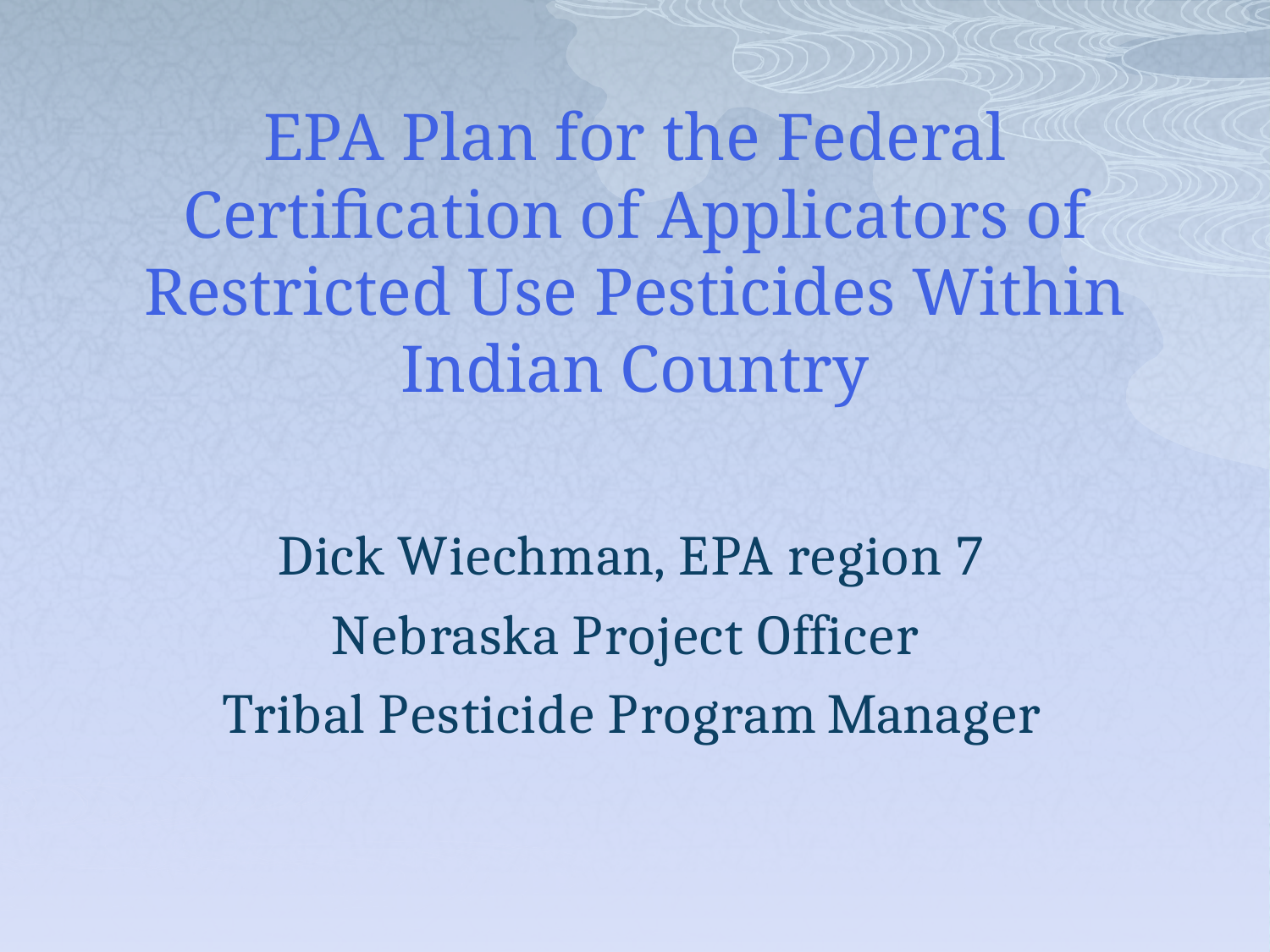

# EPA Plan for the Federal Certification of Applicators of Restricted Use Pesticides Within Indian Country

Dick Wiechman, EPA region 7
Nebraska Project Officer
Tribal Pesticide Program Manager